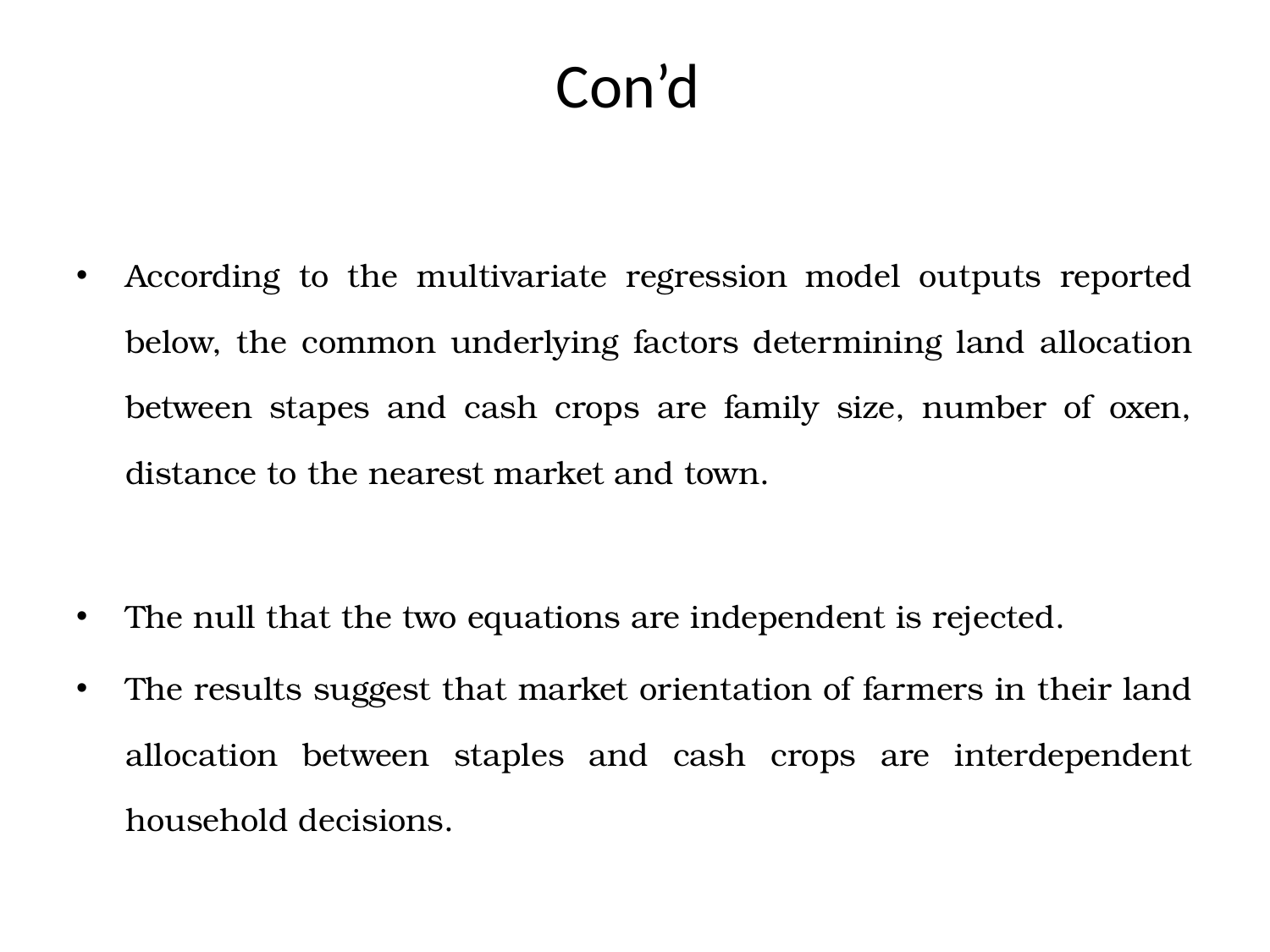

# Con’d
According to the multivariate regression model outputs reported below, the common underlying factors determining land allocation between stapes and cash crops are family size, number of oxen, distance to the nearest market and town.

The null that the two equations are independent is rejected.
The results suggest that market orientation of farmers in their land allocation between staples and cash crops are interdependent household decisions.